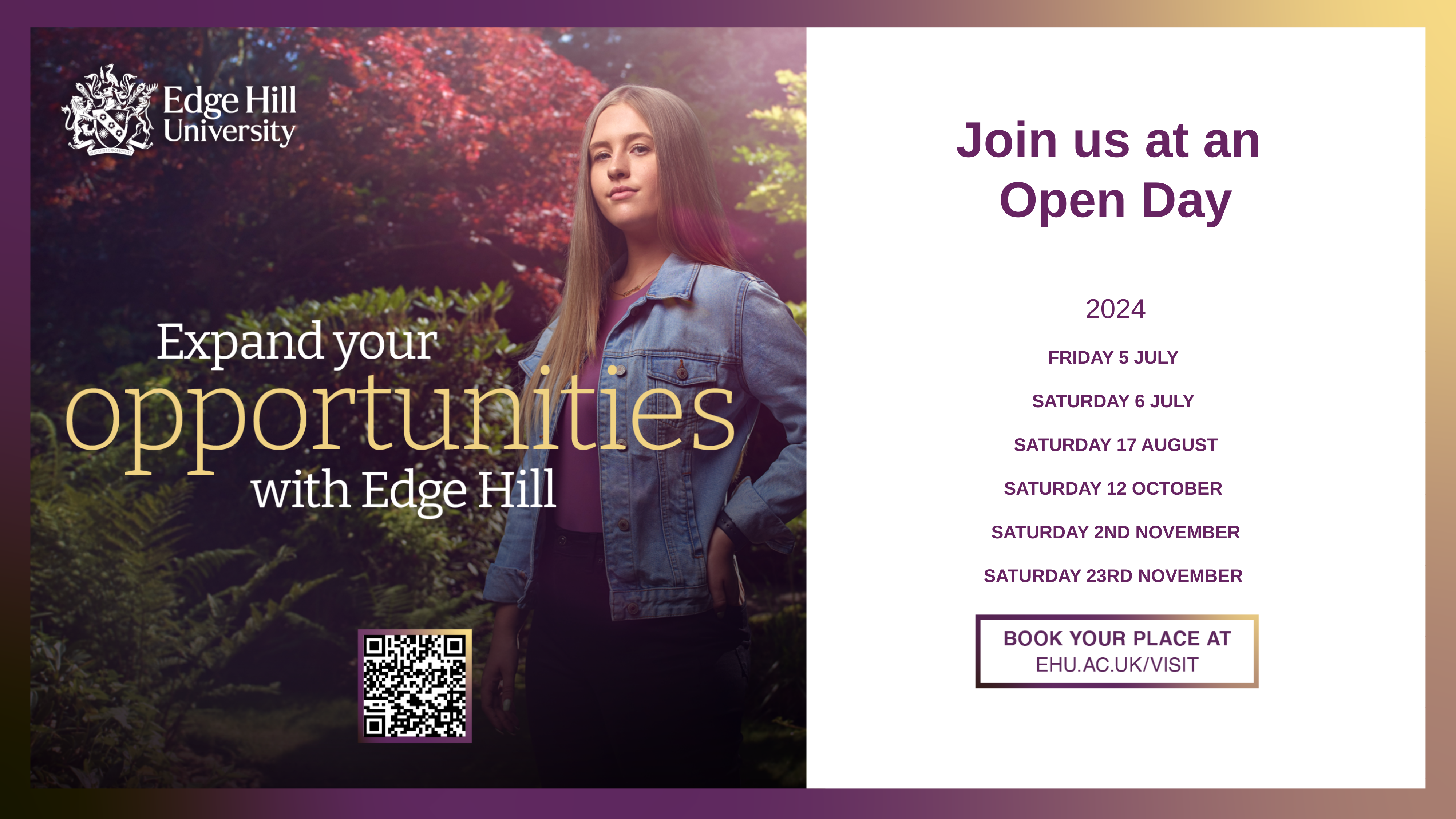

Join us at an
Open Day
Join us at an
Open day

2024﻿

FRIDAY 5 JULY

SATURDAY 6 JULY

SATURDAY 17 AUGUST

SATURDAY 12 OCTOBER

SATURDAY 2ND NOVEMBER

SATURDAY 23RD NOVEMBER